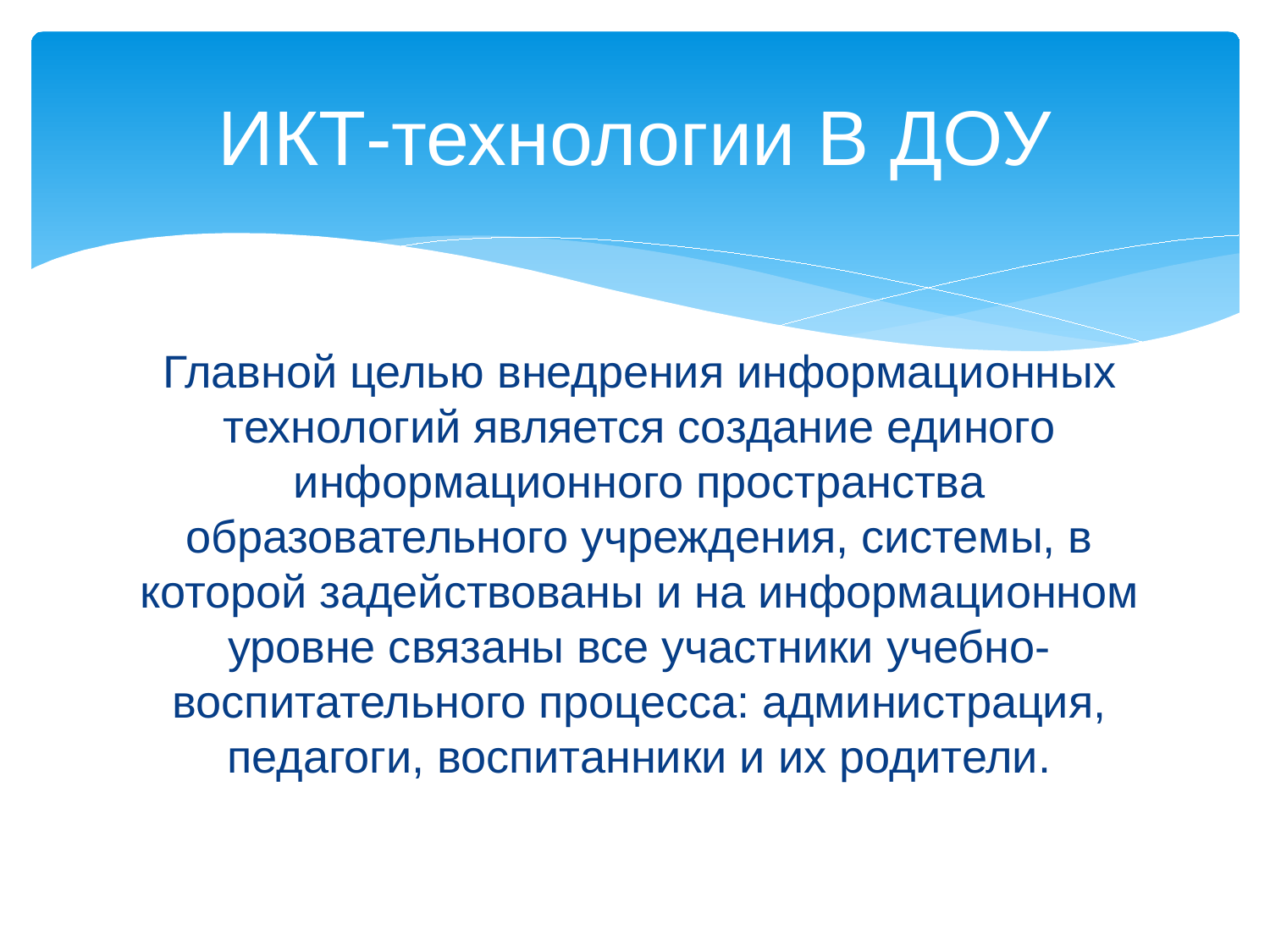

# ИКТ-технологии В ДОУ
Главной целью внедрения информационных технологий является создание единого информационного пространства образовательного учреждения, системы, в которой задействованы и на информационном уровне связаны все участники учебно-воспитательного процесса: администрация, педагоги, воспитанники и их родители.